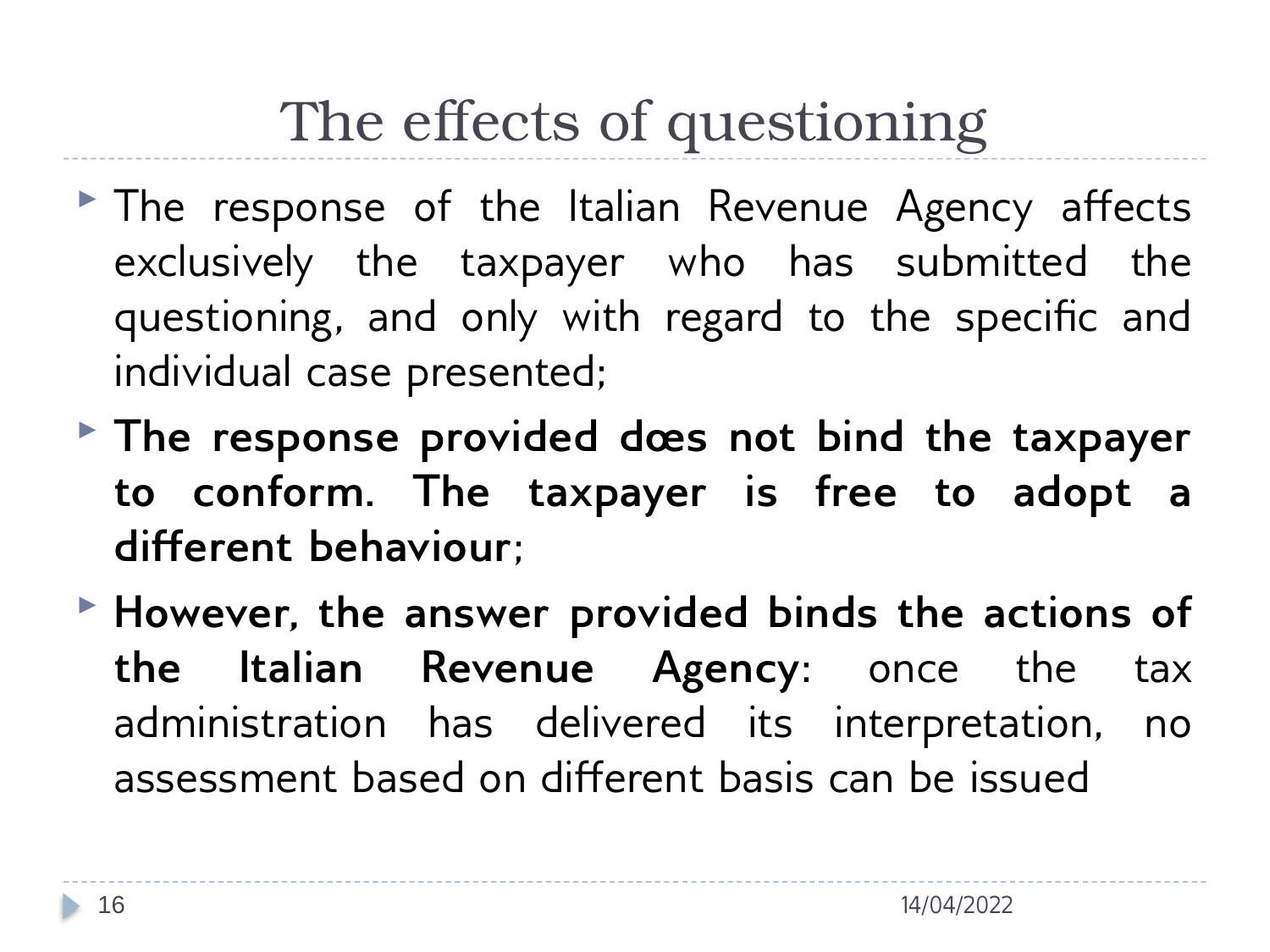

# The effects of questioning
The response of the Italian Revenue Agency affects exclusively the taxpayer who has submitted the questioning, and only with regard to the specific and individual case presented;
The response provided does not bind the taxpayer to conform. The taxpayer is free to adopt a different behaviour;
However, the answer provided binds the actions of the Italian Revenue Agency: once the tax administration has delivered its interpretation, no assessment based on different basis can be issued

16
14/04/2022